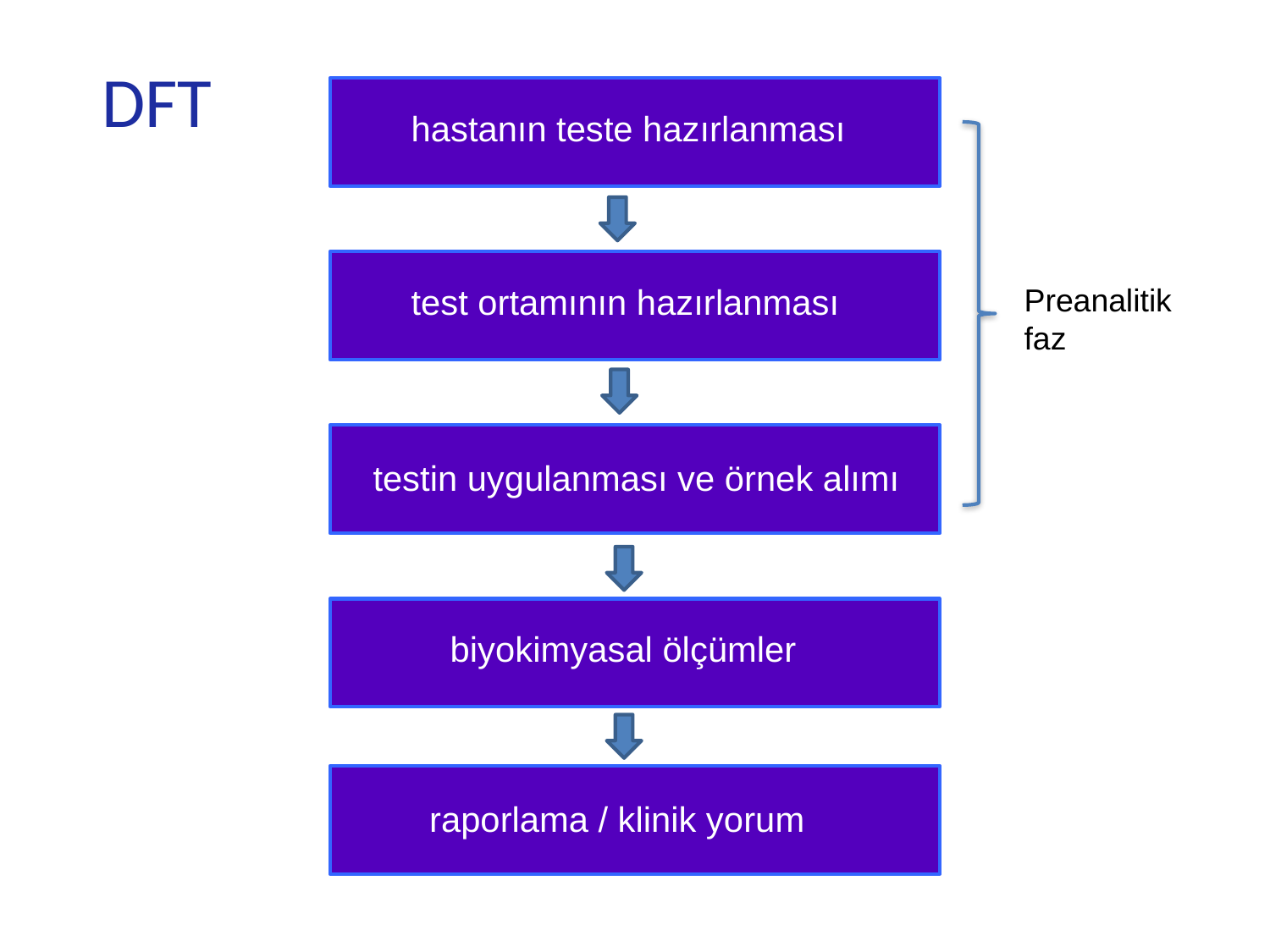

DFT

hastanın teste hazırlanması

test ortamının hazırlanması
Preanalitik
faz

testin uygulanması ve örnek alımı

biyokimyasal ölçümler

raporlama / klinik yorum